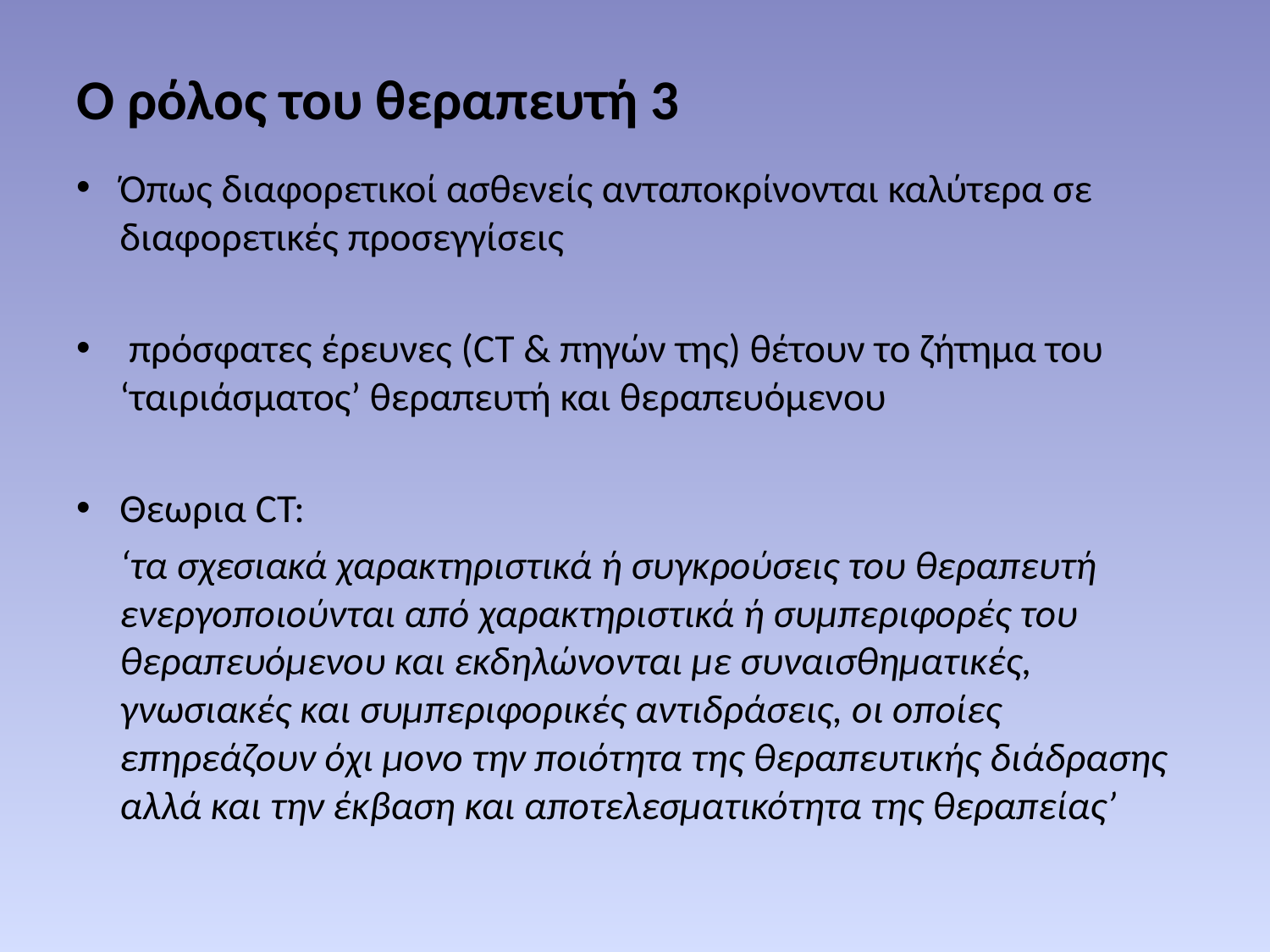

# Ο ρόλος του θεραπευτή 3
Όπως διαφορετικοί ασθενείς ανταποκρίνονται καλύτερα σε διαφορετικές προσεγγίσεις

 πρόσφατες έρευνες (CT & πηγών της) θέτουν το ζήτημα του ‘ταιριάσματος’ θεραπευτή και θεραπευόμενου

Θεωρια CT:
	‘τα σχεσιακά χαρακτηριστικά ή συγκρούσεις του θεραπευτή ενεργοποιούνται από χαρακτηριστικά ή συμπεριφορές του θεραπευόμενου και εκδηλώνονται με συναισθηματικές, γνωσιακές και συμπεριφορικές αντιδράσεις, οι οποίες επηρεάζουν όχι μονο την ποιότητα της θεραπευτικής διάδρασης αλλά και την έκβαση και αποτελεσματικότητα της θεραπείας’